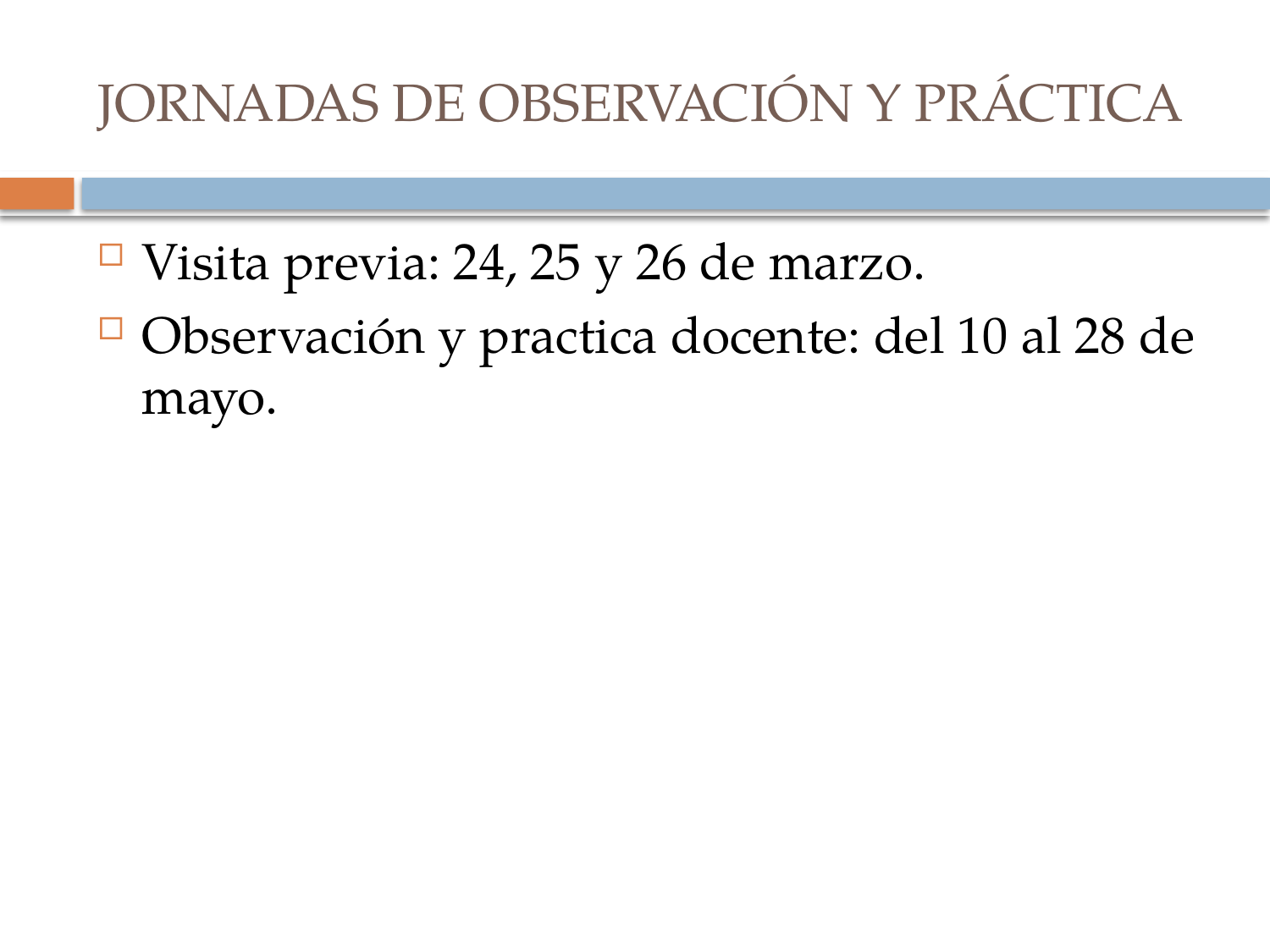

# JORNADAS DE OBSERVACIÓN Y PRÁCTICA
Visita previa: 24, 25 y 26 de marzo.
Observación y practica docente: del 10 al 28 de mayo.